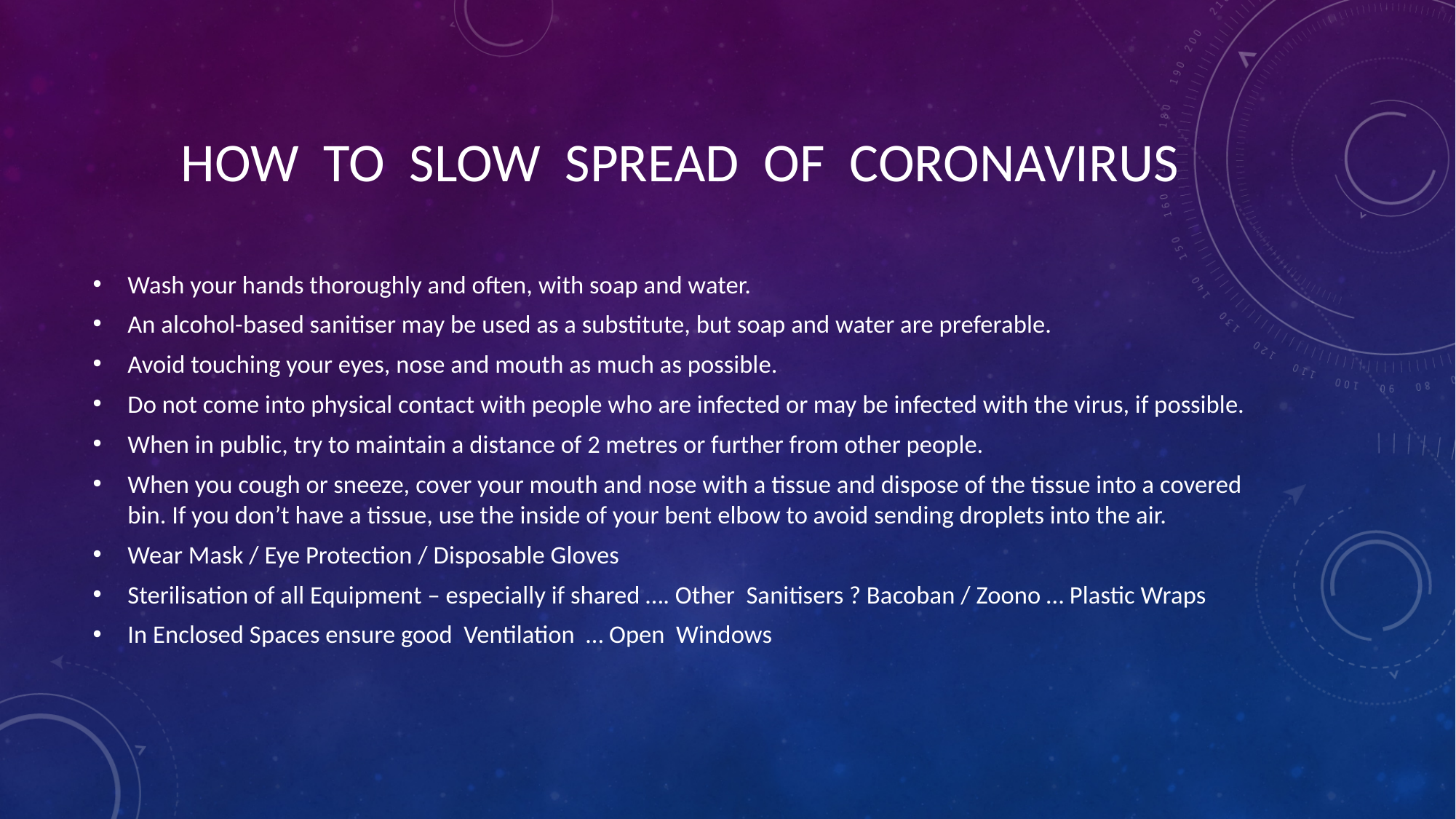

# HOW  TO  SLOW  SPREAD  OF  CORONAVIRUS
Wash your hands thoroughly and often, with soap and water.
An alcohol-based sanitiser may be used as a substitute, but soap and water are preferable.
Avoid touching your eyes, nose and mouth as much as possible.
Do not come into physical contact with people who are infected or may be infected with the virus, if possible.
When in public, try to maintain a distance of 2 metres or further from other people.
When you cough or sneeze, cover your mouth and nose with a tissue and dispose of the tissue into a covered bin. If you don’t have a tissue, use the inside of your bent elbow to avoid sending droplets into the air.
Wear Mask / Eye Protection / Disposable Gloves
Sterilisation of all Equipment – especially if shared …. Other  Sanitisers ? Bacoban / Zoono … Plastic Wraps
In Enclosed Spaces ensure good  Ventilation  … Open  Windows